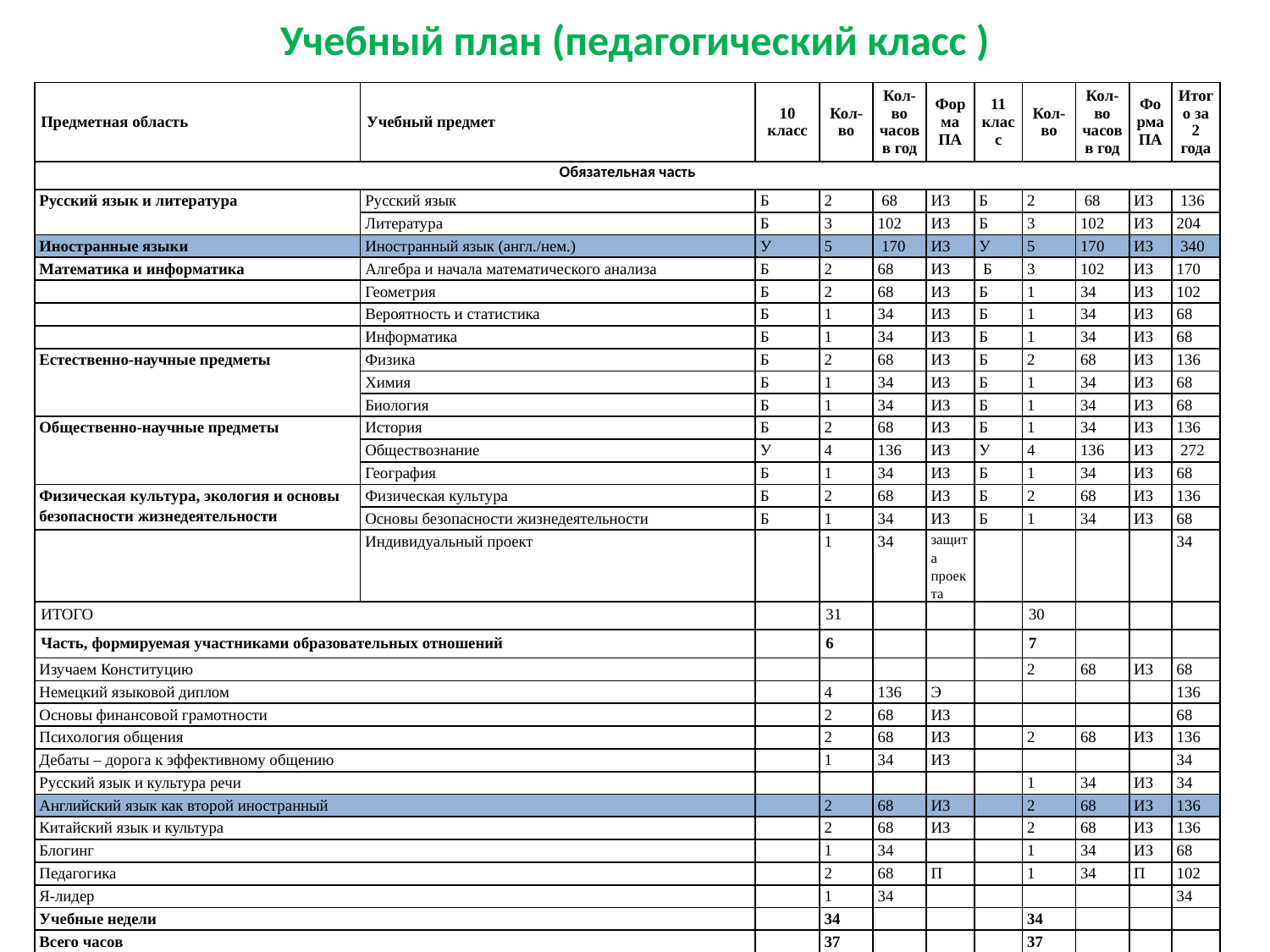

# Учебный план (педагогический класс )
| Предметная область | Учебный предмет | 10 класс | Кол-во | Кол-во часов в год | Форма ПА | 11 класс | Кол-во | Кол-во часов в год | Форма ПА | Итого за 2 года |
| --- | --- | --- | --- | --- | --- | --- | --- | --- | --- | --- |
| Обязательная часть |  |  |  |  |  |  |  |  |  |  |
| Русский язык и литература | Русский язык | Б | 2 | 68 | ИЗ | Б | 2 | 68 | ИЗ | 136 |
|  | Литература | Б | 3 | 102 | ИЗ | Б | 3 | 102 | ИЗ | 204 |
| Иностранные языки | Иностранный язык (англ./нем.) | У | 5 | 170 | ИЗ | У | 5 | 170 | ИЗ | 340 |
| Математика и информатика | Алгебра и начала математического анализа | Б | 2 | 68 | ИЗ | Б | 3 | 102 | ИЗ | 170 |
|  | Геометрия | Б | 2 | 68 | ИЗ | Б | 1 | 34 | ИЗ | 102 |
|  | Вероятность и статистика | Б | 1 | 34 | ИЗ | Б | 1 | 34 | ИЗ | 68 |
|  | Информатика | Б | 1 | 34 | ИЗ | Б | 1 | 34 | ИЗ | 68 |
| Естественно-научные предметы | Физика | Б | 2 | 68 | ИЗ | Б | 2 | 68 | ИЗ | 136 |
|  | Химия | Б | 1 | 34 | ИЗ | Б | 1 | 34 | ИЗ | 68 |
|  | Биология | Б | 1 | 34 | ИЗ | Б | 1 | 34 | ИЗ | 68 |
| Общественно-научные предметы | История | Б | 2 | 68 | ИЗ | Б | 1 | 34 | ИЗ | 136 |
|  | Обществознание | У | 4 | 136 | ИЗ | У | 4 | 136 | ИЗ | 272 |
|  | География | Б | 1 | 34 | ИЗ | Б | 1 | 34 | ИЗ | 68 |
| Физическая культура, экология и основы безопасности жизнедеятельности | Физическая культура | Б | 2 | 68 | ИЗ | Б | 2 | 68 | ИЗ | 136 |
|  | Основы безопасности жизнедеятельности | Б | 1 | 34 | ИЗ | Б | 1 | 34 | ИЗ | 68 |
|  | Индивидуальный проект |  | 1 | 34 | защита проекта |  |  |  |  | 34 |
| ИТОГО |  |  | 31 |  |  |  | 30 |  |  |  |
| Часть, формируемая участниками образовательных отношений |  |  | 6 |  |  |  | 7 |  |  |  |
| Изучаем Конституцию |  |  |  |  |  |  | 2 | 68 | ИЗ | 68 |
| Немецкий языковой диплом |  |  | 4 | 136 | Э |  |  |  |  | 136 |
| Основы финансовой грамотности |  |  | 2 | 68 | ИЗ |  |  |  |  | 68 |
| Психология общения |  |  | 2 | 68 | ИЗ |  | 2 | 68 | ИЗ | 136 |
| Дебаты – дорога к эффективному общению |  |  | 1 | 34 | ИЗ |  |  |  |  | 34 |
| Русский язык и культура речи |  |  |  |  |  |  | 1 | 34 | ИЗ | 34 |
| Английский язык как второй иностранный |  |  | 2 | 68 | ИЗ |  | 2 | 68 | ИЗ | 136 |
| Китайский язык и культура |  |  | 2 | 68 | ИЗ |  | 2 | 68 | ИЗ | 136 |
| Блогинг |  |  | 1 | 34 |  |  | 1 | 34 | ИЗ | 68 |
| Педагогика |  |  | 2 | 68 | П |  | 1 | 34 | П | 102 |
| Я-лидер |  |  | 1 | 34 |  |  |  |  |  | 34 |
| Учебные недели |  |  | 34 |  |  |  | 34 |  |  |  |
| Всего часов |  |  | 37 |  |  |  | 37 |  |  |  |
| Максимально допустимая недельная нагрузка в соответствии с действующими санитарными правилами и нормами |  |  | 1258 |  |  |  | 1258 |  |  | 2516 |
| Общая допустимая нагрузка за период обучения в 10-11-х классах в соответствии с действующими санитарными правилами и нормами в часах, итого |  |  | 1258 |  |  |  | 1258 |  |  | 2516 |